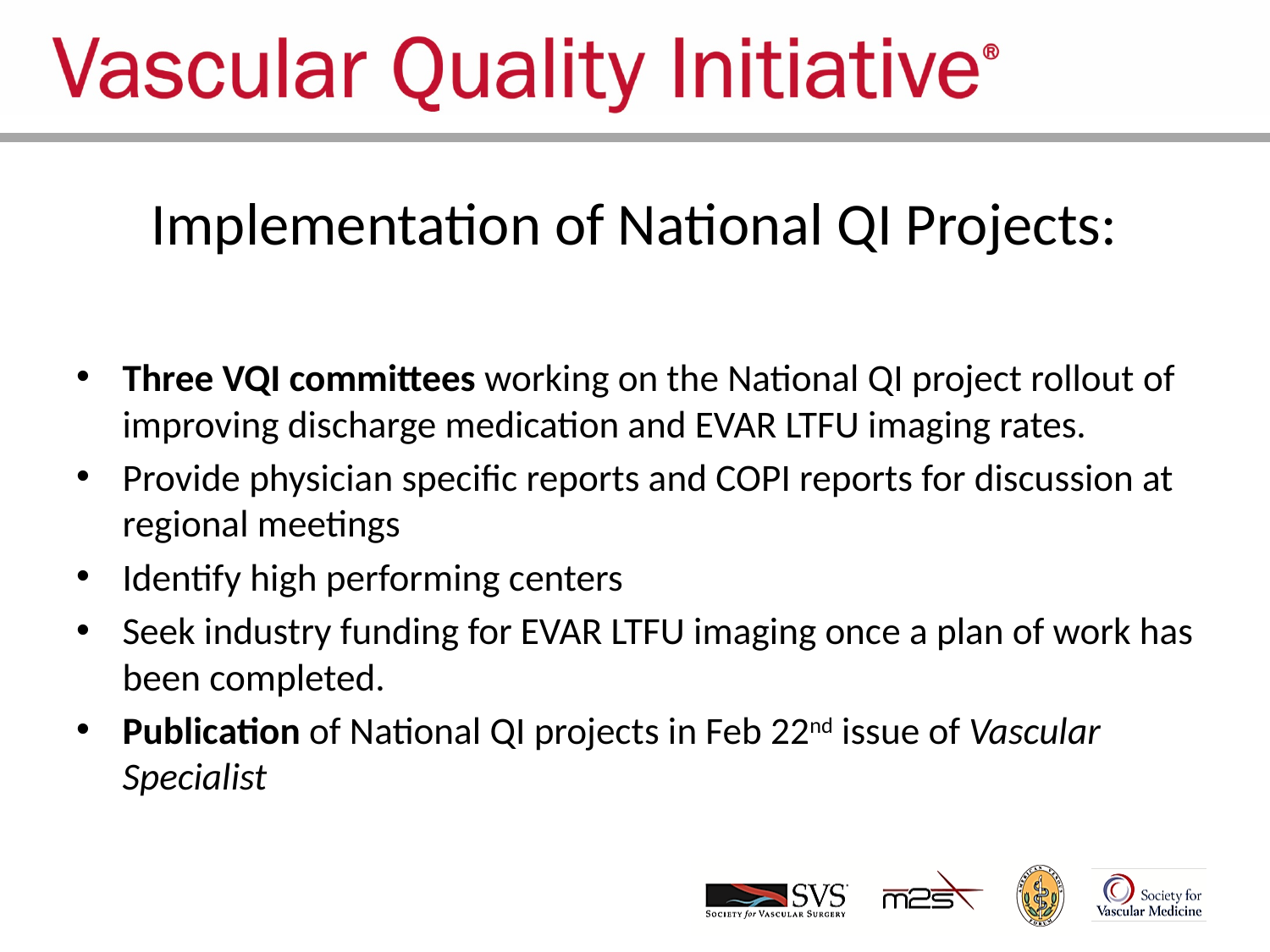

# Implementation of National QI Projects:

Three VQI committees working on the National QI project rollout of improving discharge medication and EVAR LTFU imaging rates.
Provide physician specific reports and COPI reports for discussion at regional meetings
Identify high performing centers
Seek industry funding for EVAR LTFU imaging once a plan of work has been completed.
Publication of National QI projects in Feb 22nd issue of Vascular Specialist